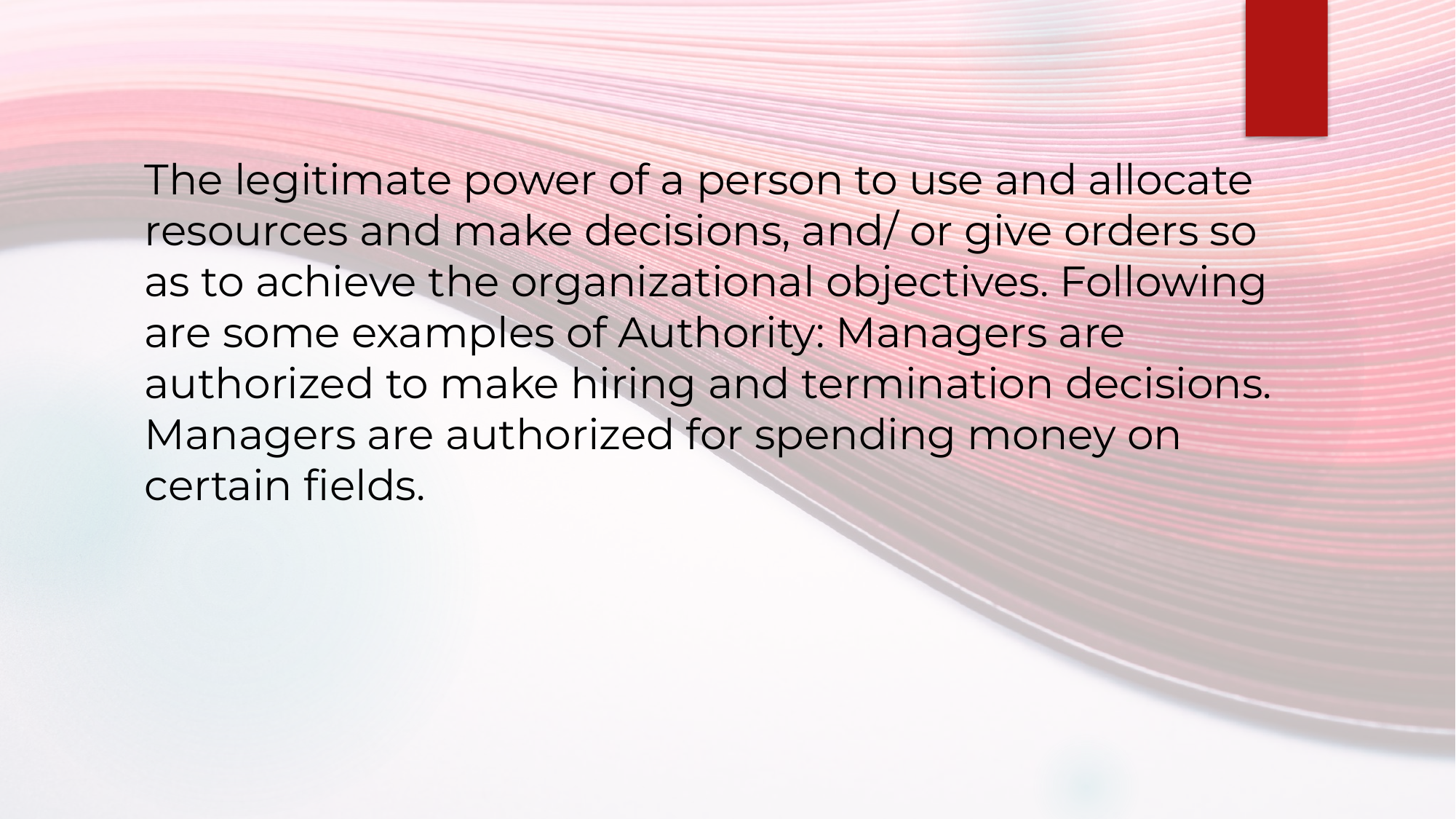

The legitimate power of a person to use and allocate resources and make decisions, and/ or give orders so as to achieve the organizational objectives. Following are some examples of Authority: Managers are authorized to make hiring and termination decisions. Managers are authorized for spending money on certain fields.